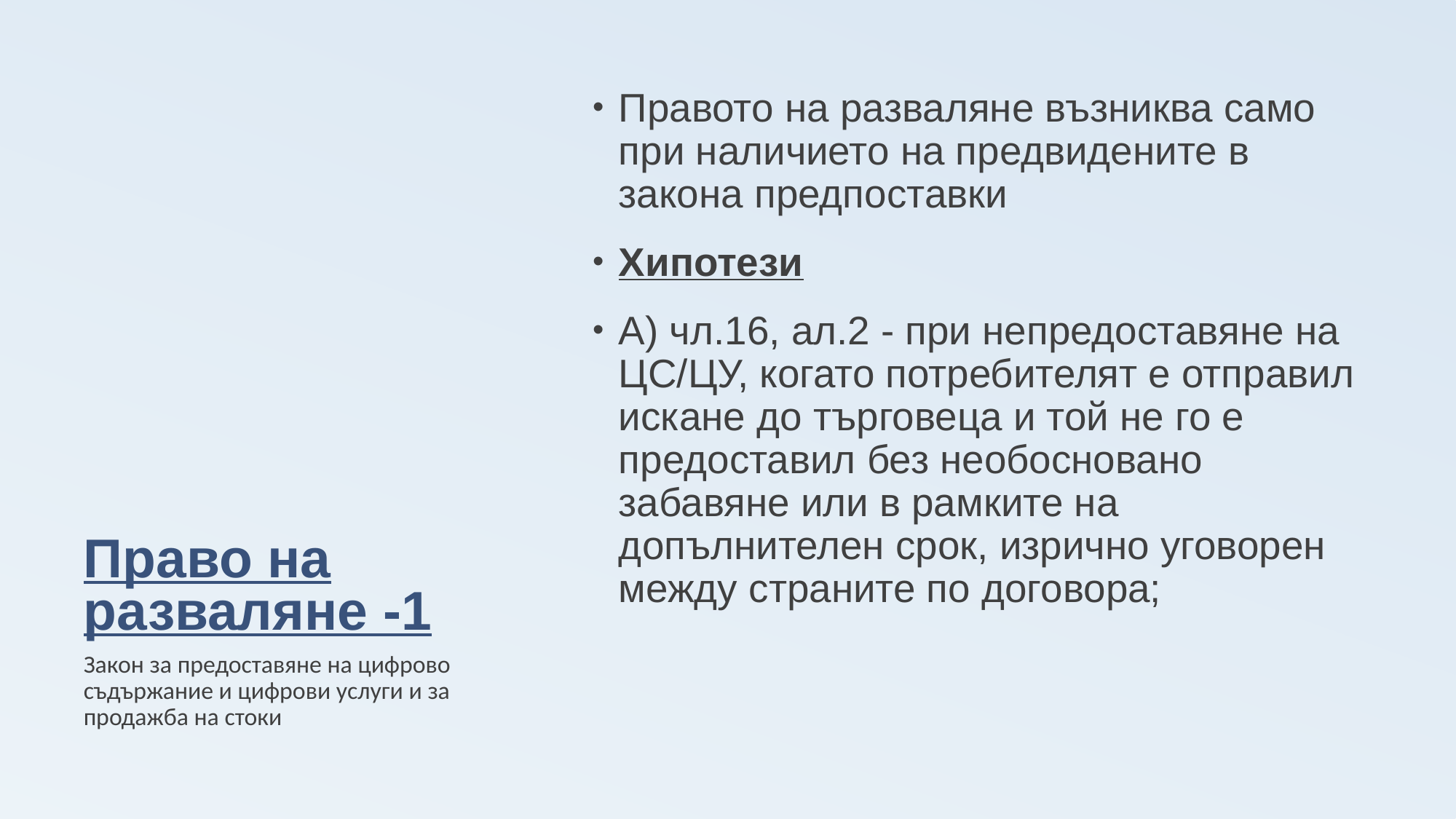

# Право на разваляне -1
Правото на разваляне възниква само при наличието на предвидените в закона предпоставки
Хипотези
А) чл.16, ал.2 - при непредоставяне на ЦС/ЦУ, когато потребителят е отправил искане до търговеца и той не го е предоставил без необосновано забавяне или в рамките на допълнителен срок, изрично уговорен между страните по договора;

Закон за предоставяне на цифрово съдържание и цифрови услуги и за продажба на стоки